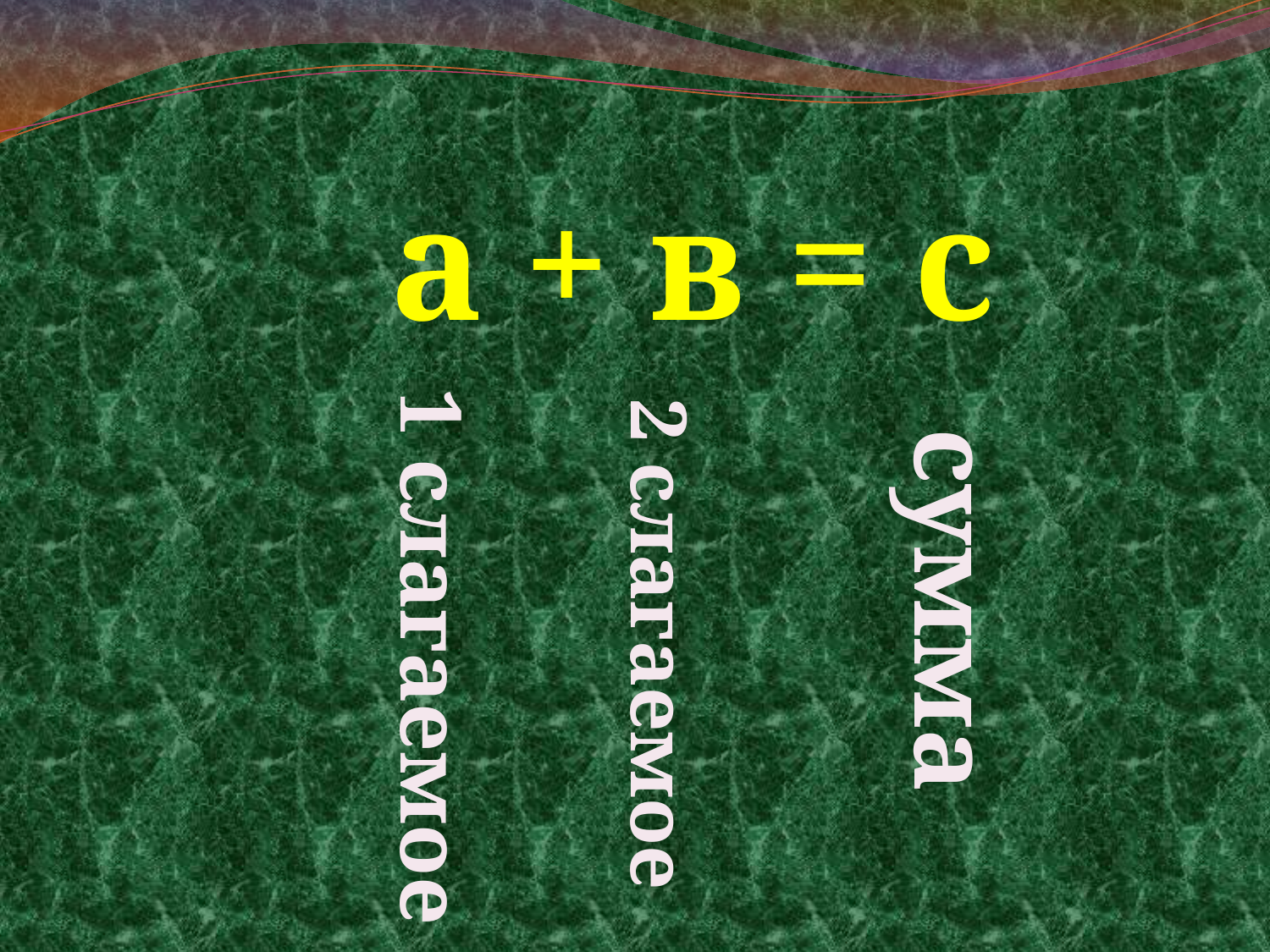

а + в = с
1 слагаемое
2 слагаемое
сумма